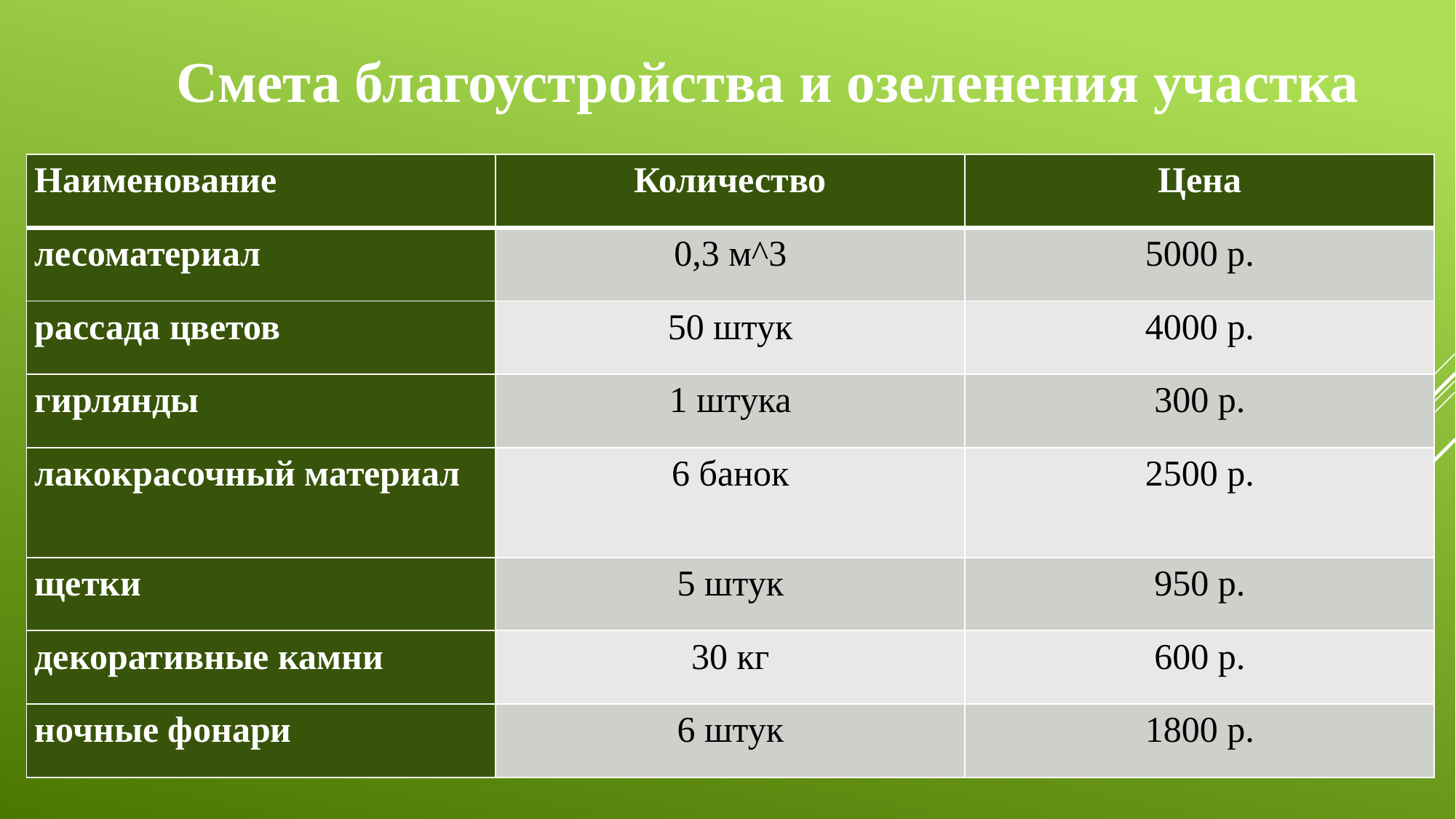

# Смета благоустройства и озеленения участка
| Наименование | Количество | Цена |
| --- | --- | --- |
| лесоматериал | 0,3 м^3 | 5000 р. |
| рассада цветов | 50 штук | 4000 р. |
| гирлянды | 1 штука | 300 р. |
| лакокрасочный материал | 6 банок | 2500 р. |
| щетки | 5 штук | 950 р. |
| декоративные камни | 30 кг | 600 р. |
| ночные фонари | 6 штук | 1800 р. |